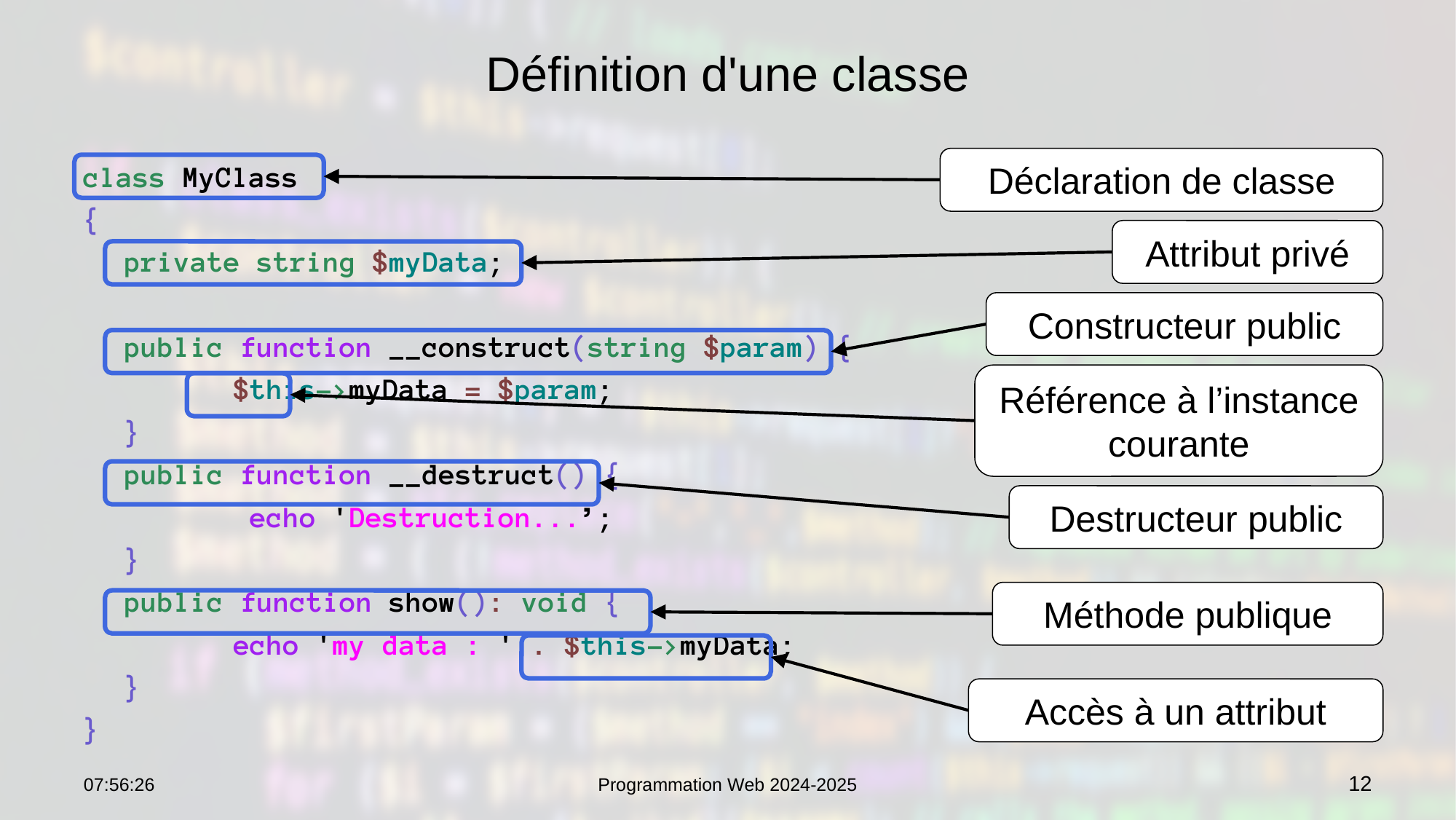

# Définition d'une classe
Déclaration de classe
class MyClass
{
	private string $myData;

	public function __construct(string $param) {
		$this->myData = $param;
	}
	public function __destruct() {
		 echo 'Destruction...’;
	}
	public function show(): void {
		echo 'my data : ' . $this->myData;
	}
}

Attribut privé

Constructeur public

Référence à l’instance courante

Destructeur public
Méthode publique

Accès à un attribut
07:56:26
Programmation Web 2024-2025
12